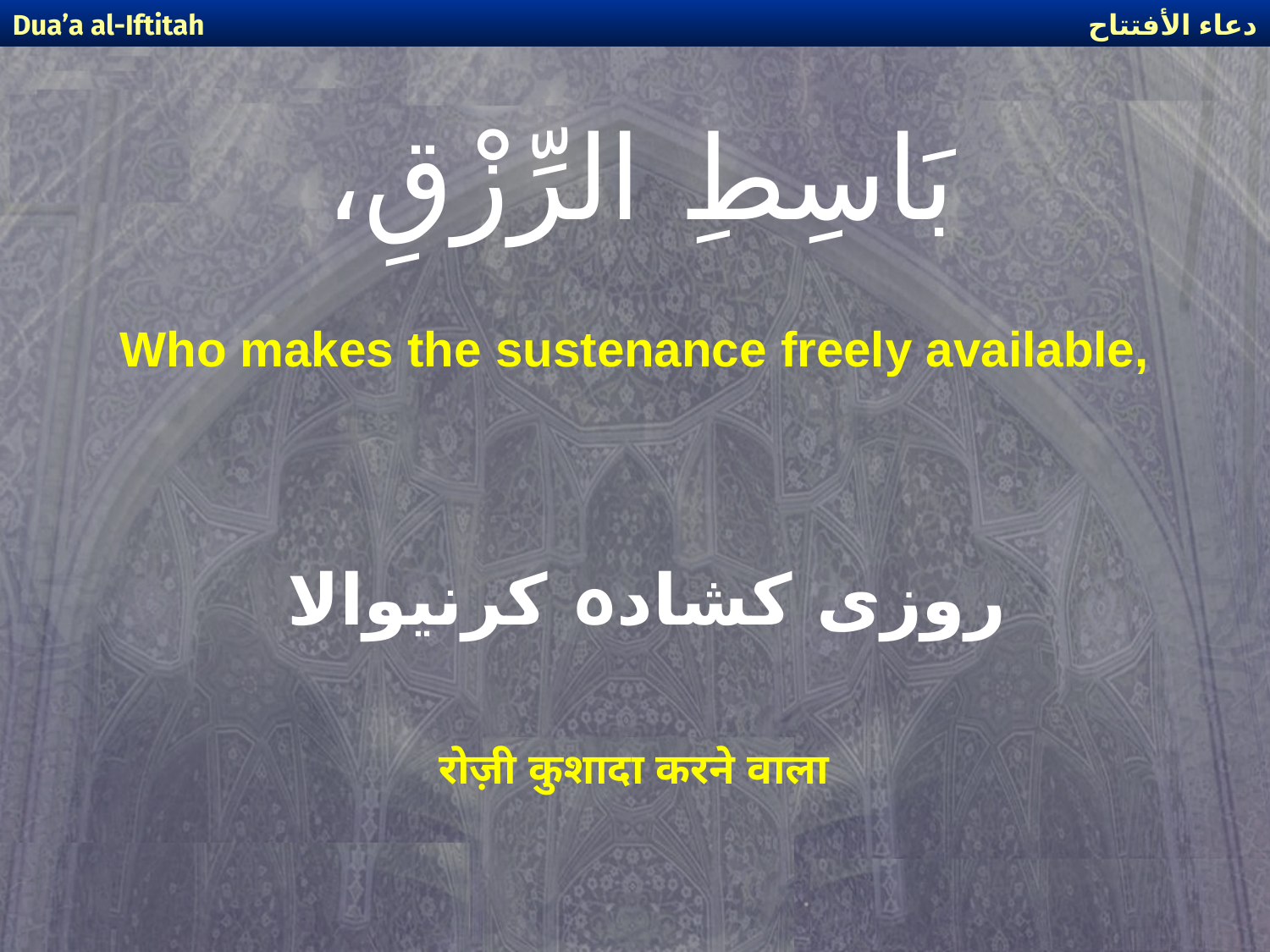

دعاء الأفتتاح
Dua’a al-Iftitah
# بَاسِطِ الرِّزْقِ،
Who makes the sustenance freely available,
روزی کشادہ کرنیوالا
रोज़ी कुशादा करने वाला